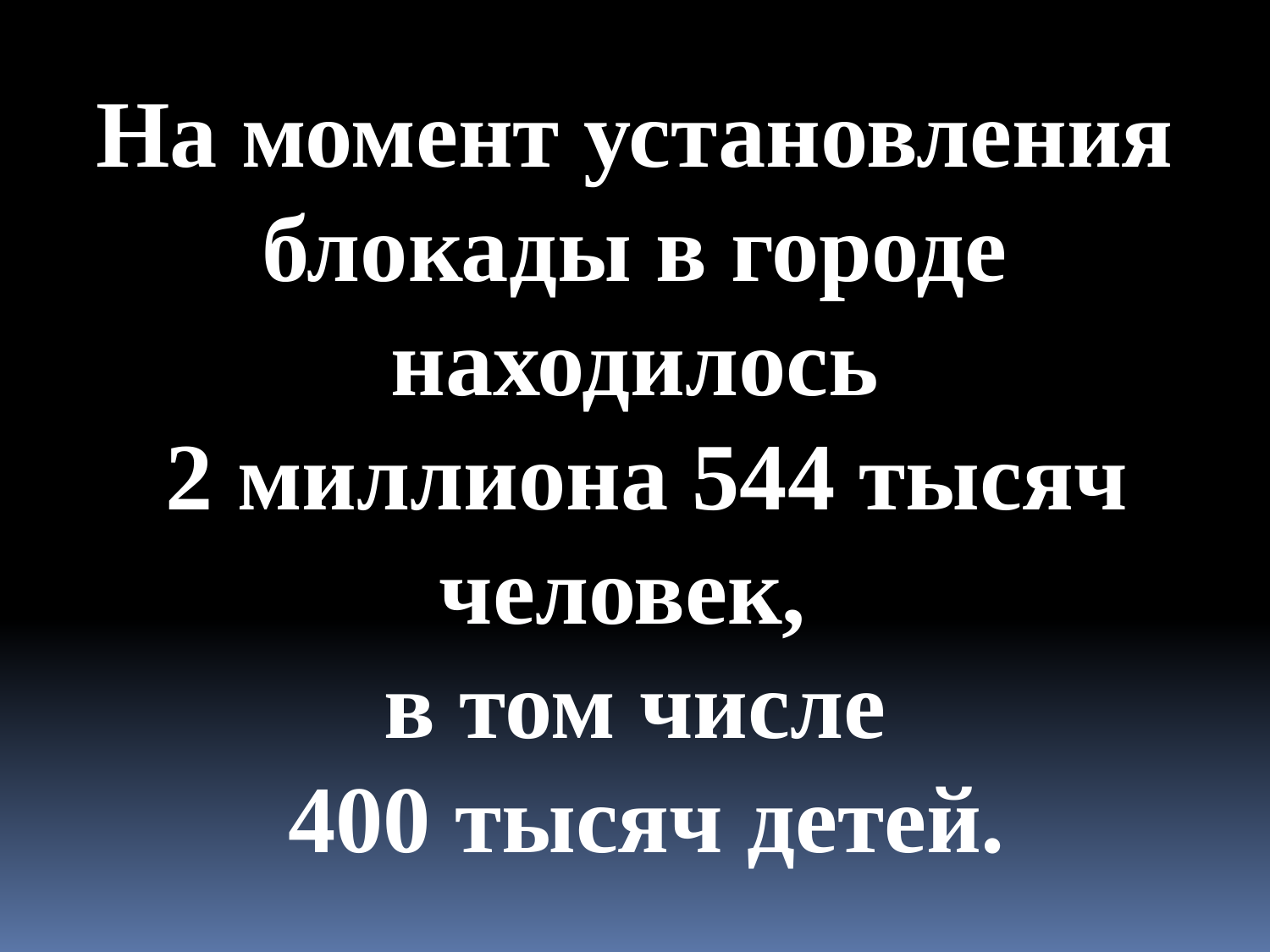

На момент установления блокады в городе находилось
 2 миллиона 544 тысяч человек,
в том числе
 400 тысяч детей.